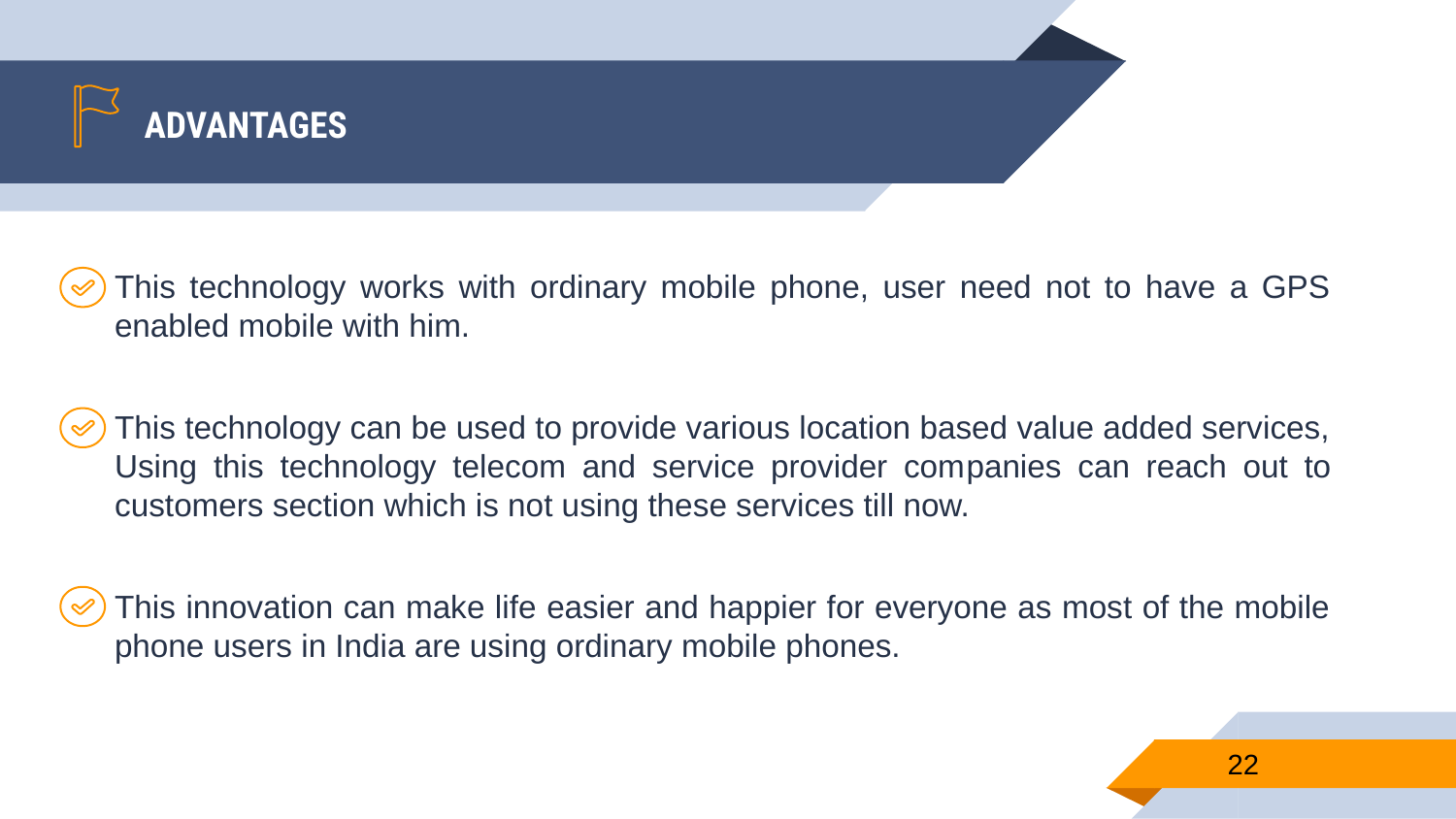

# ADVANTAGES

This technology works with ordinary mobile phone, user need not to have a GPS enabled mobile with him.

This technology can be used to provide various location based value added services, Using this technology telecom and service provider companies can reach out to customers section which is not using these services till now.

This innovation can make life easier and happier for everyone as most of the mobile phone users in India are using ordinary mobile phones.

22